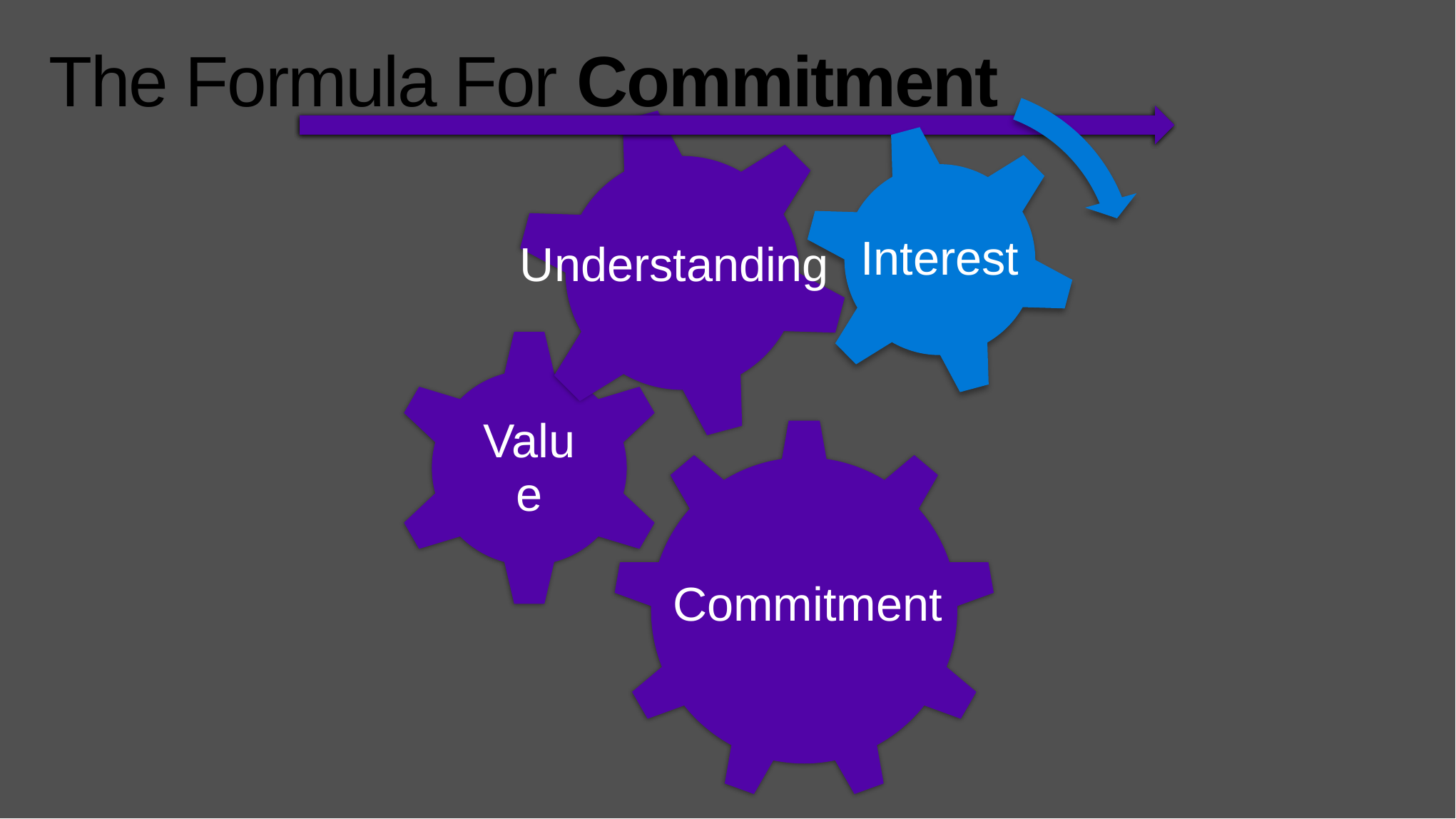

# The Formula For Commitment

Value

Understanding
Interest
Commitment